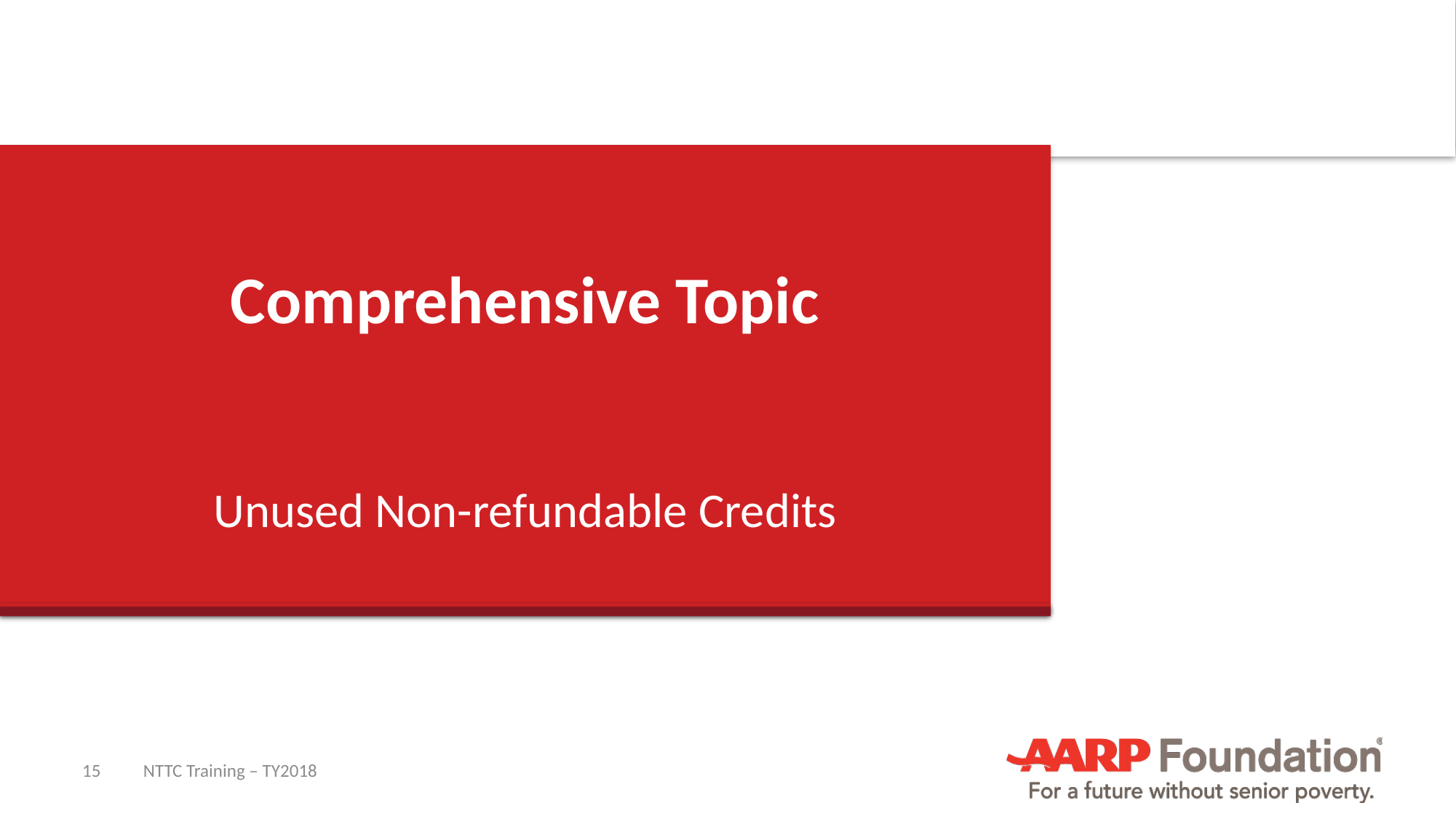

# Comprehensive Topic
Unused Non-refundable Credits
NTTC Training – TY2018
15